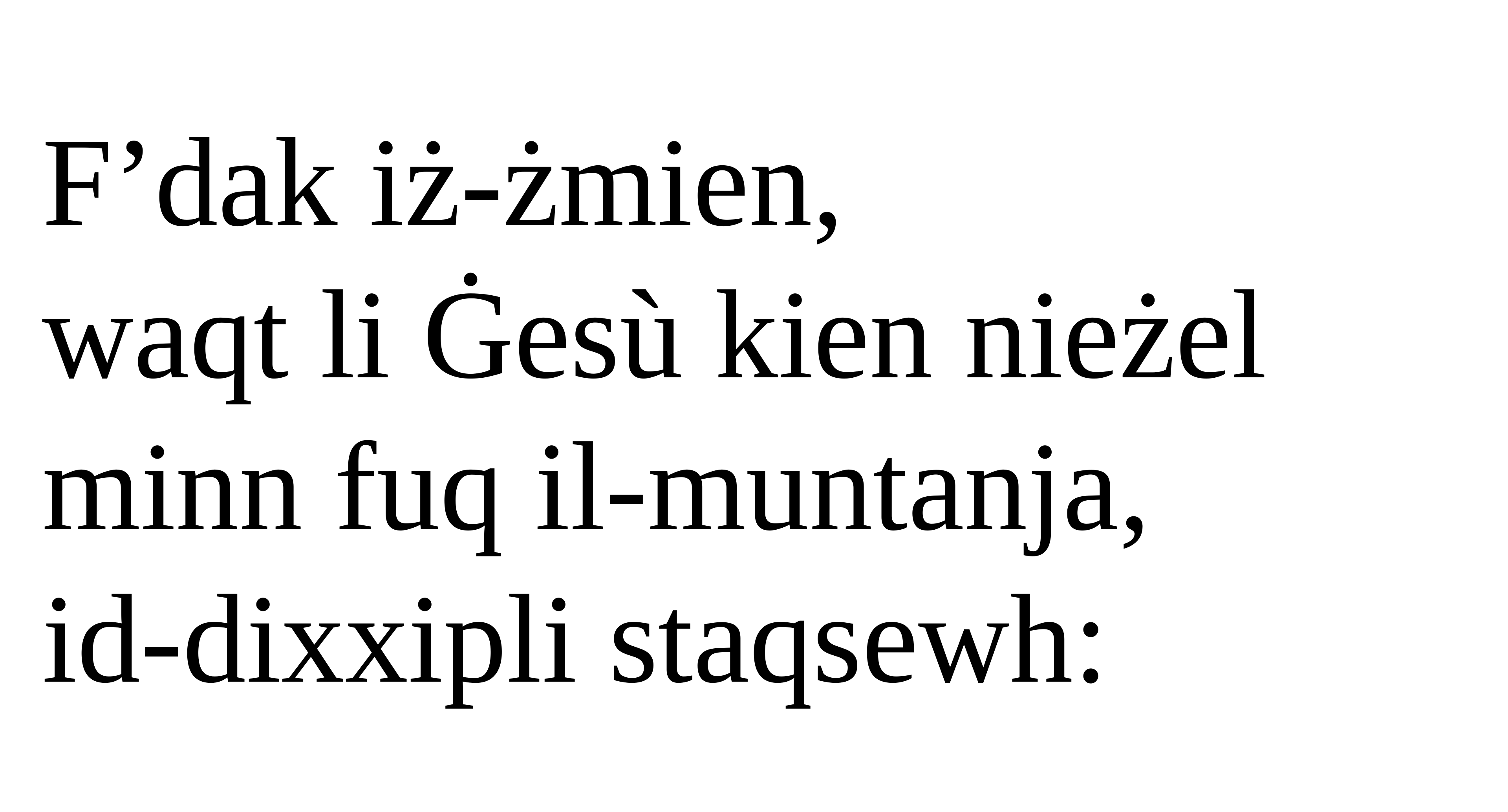

F’dak iż-żmien,
waqt li Ġesù kien nieżel
minn fuq il-muntanja,
id-dixxipli staqsewh: